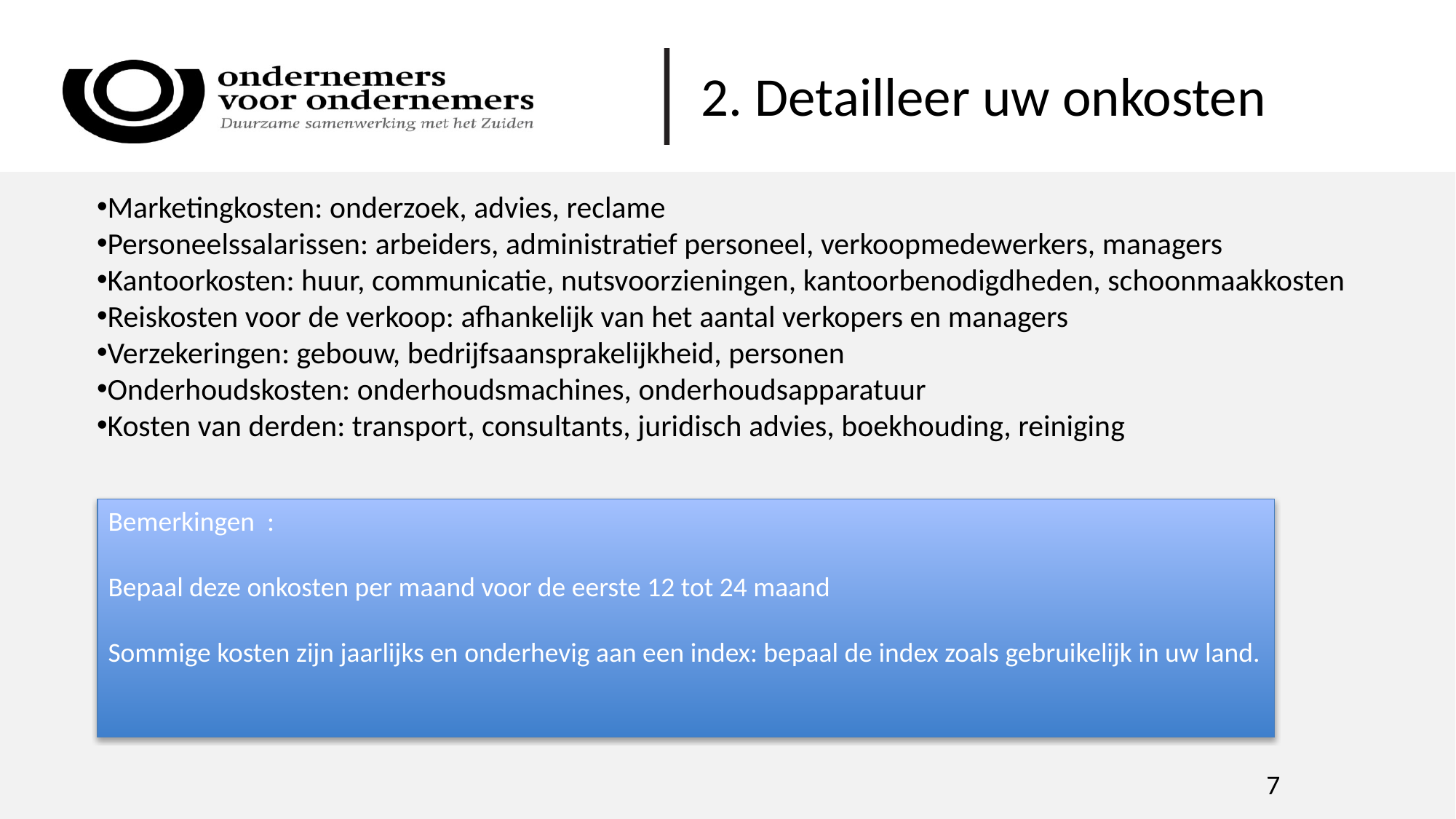

2. Detailleer uw onkosten
Marketingkosten: onderzoek, advies, reclame
Personeelssalarissen: arbeiders, administratief personeel, verkoopmedewerkers, managers
Kantoorkosten: huur, communicatie, nutsvoorzieningen, kantoorbenodigdheden, schoonmaakkosten
Reiskosten voor de verkoop: afhankelijk van het aantal verkopers en managers
Verzekeringen: gebouw, bedrijfsaansprakelijkheid, personen
Onderhoudskosten: onderhoudsmachines, onderhoudsapparatuur
Kosten van derden: transport, consultants, juridisch advies, boekhouding, reiniging
Bemerkingen  : ​
​
Bepaal deze onkosten per maand voor de eerste 12 tot 24 maand​
​
Sommige kosten zijn jaarlijks en onderhevig aan een index: bepaal de index zoals gebruikelijk in uw land.

​

	7